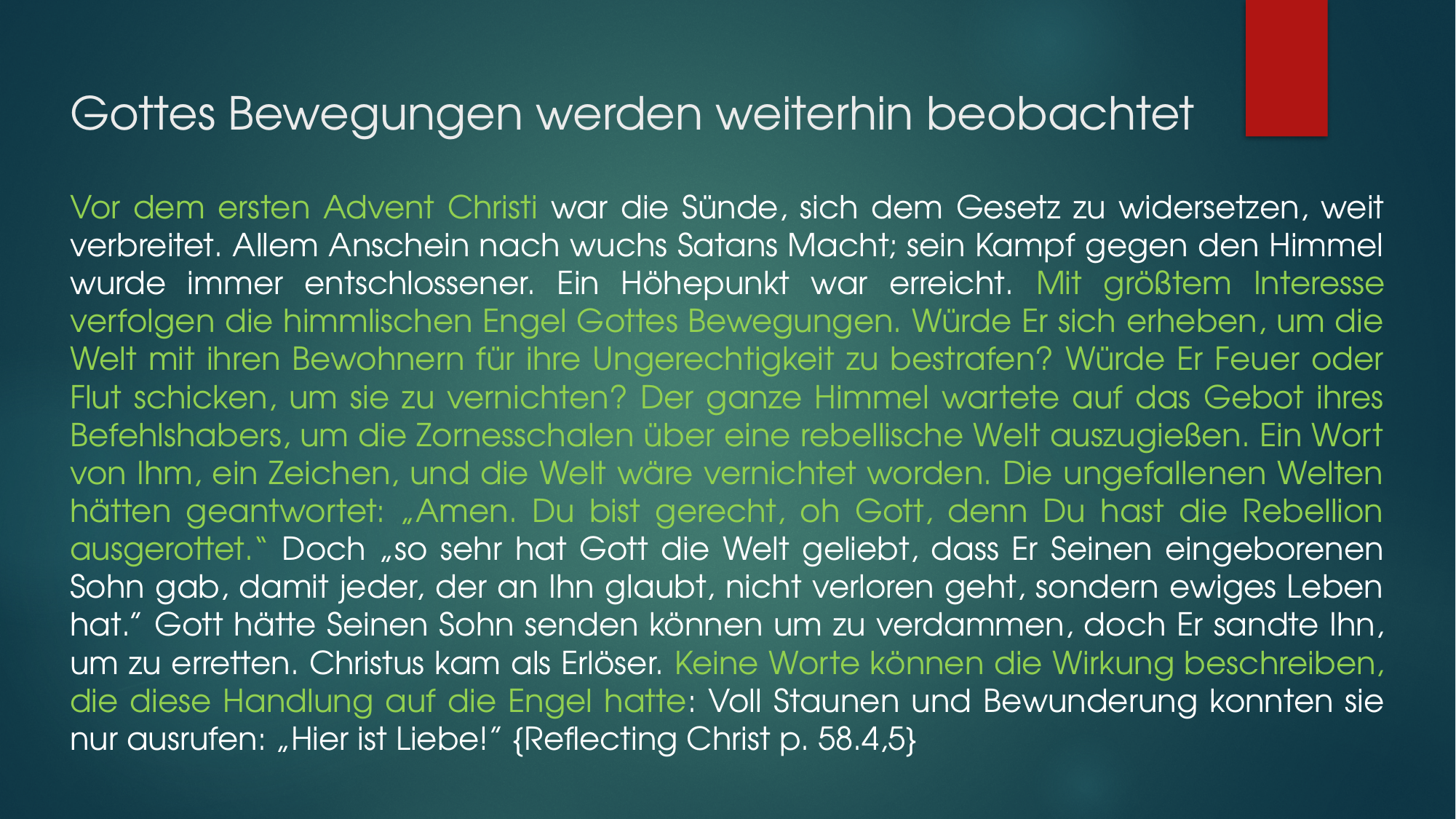

# Gottes Bewegungen werden weiterhin beobachtet
Vor dem ersten Advent Christi war die Sünde, sich dem Gesetz zu widersetzen, weit verbreitet. Allem Anschein nach wuchs Satans Macht; sein Kampf gegen den Himmel wurde immer entschlossener. Ein Höhepunkt war erreicht. Mit größtem Interesse verfolgen die himmlischen Engel Gottes Bewegungen. Würde Er sich erheben, um die Welt mit ihren Bewohnern für ihre Ungerechtigkeit zu bestrafen? Würde Er Feuer oder Flut schicken, um sie zu vernichten? Der ganze Himmel wartete auf das Gebot ihres Befehlshabers, um die Zornesschalen über eine rebellische Welt auszugießen. Ein Wort von Ihm, ein Zeichen, und die Welt wäre vernichtet worden. Die ungefallenen Welten hätten geantwortet: „Amen. Du bist gerecht, oh Gott, denn Du hast die Rebellion ausgerottet.“ Doch „so sehr hat Gott die Welt geliebt, dass Er Seinen eingeborenen Sohn gab, damit jeder, der an Ihn glaubt, nicht verloren geht, sondern ewiges Leben hat.” Gott hätte Seinen Sohn senden können um zu verdammen, doch Er sandte Ihn, um zu erretten. Christus kam als Erlöser. Keine Worte können die Wirkung beschreiben, die diese Handlung auf die Engel hatte: Voll Staunen und Bewunderung konnten sie nur ausrufen: „Hier ist Liebe!” {Reflecting Christ p. 58.4,5}